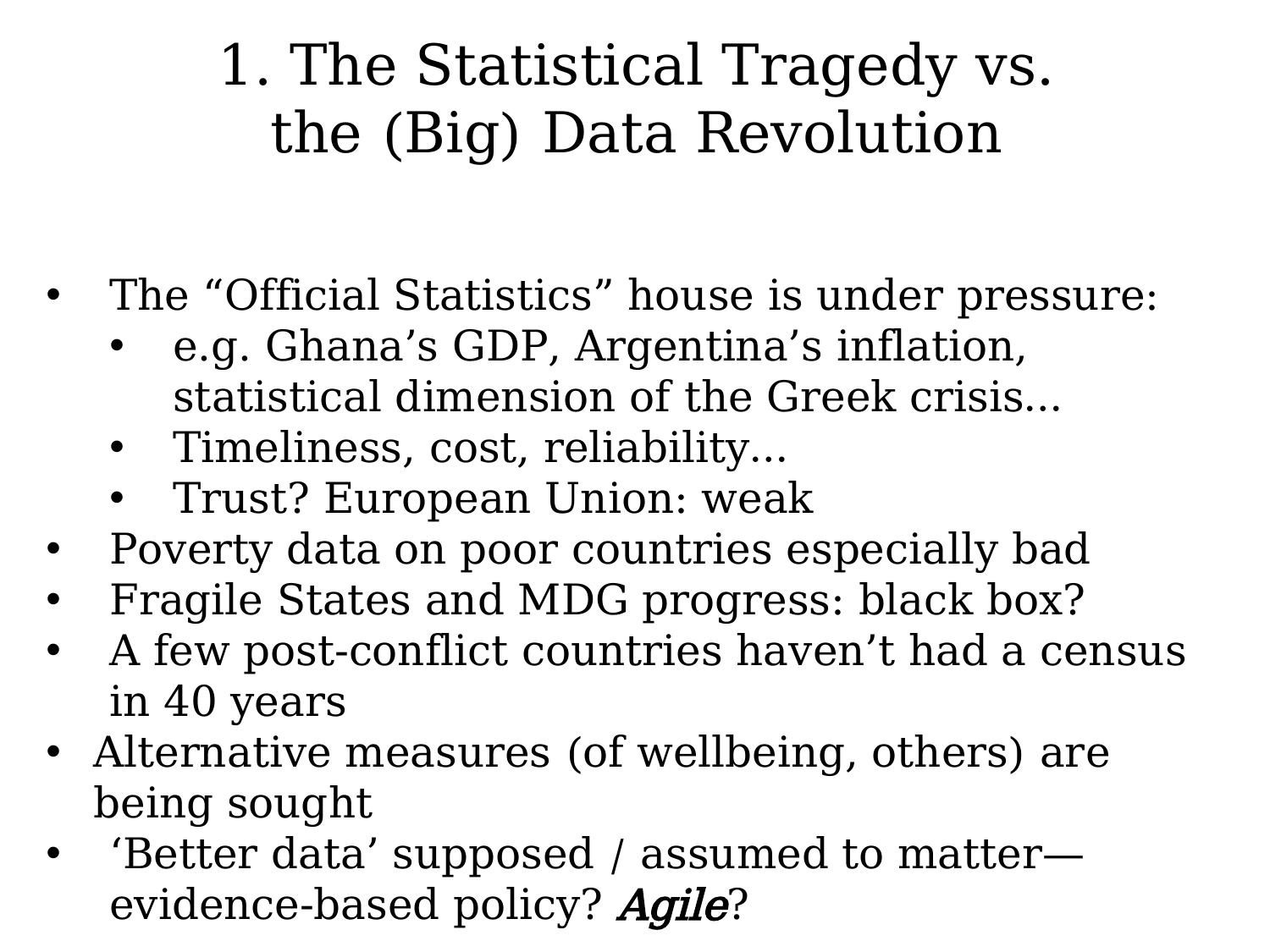

1. The Statistical Tragedy vs.
the (Big) Data Revolution

The “Official Statistics” house is under pressure:
e.g. Ghana’s GDP, Argentina’s inflation, statistical dimension of the Greek crisis…
Timeliness, cost, reliability…
Trust? European Union: weak
Poverty data on poor countries especially bad
Fragile States and MDG progress: black box?
A few post-conflict countries haven’t had a census in 40 years
Alternative measures (of wellbeing, others) are being sought
‘Better data’ supposed / assumed to matter—evidence-based policy? Agile?